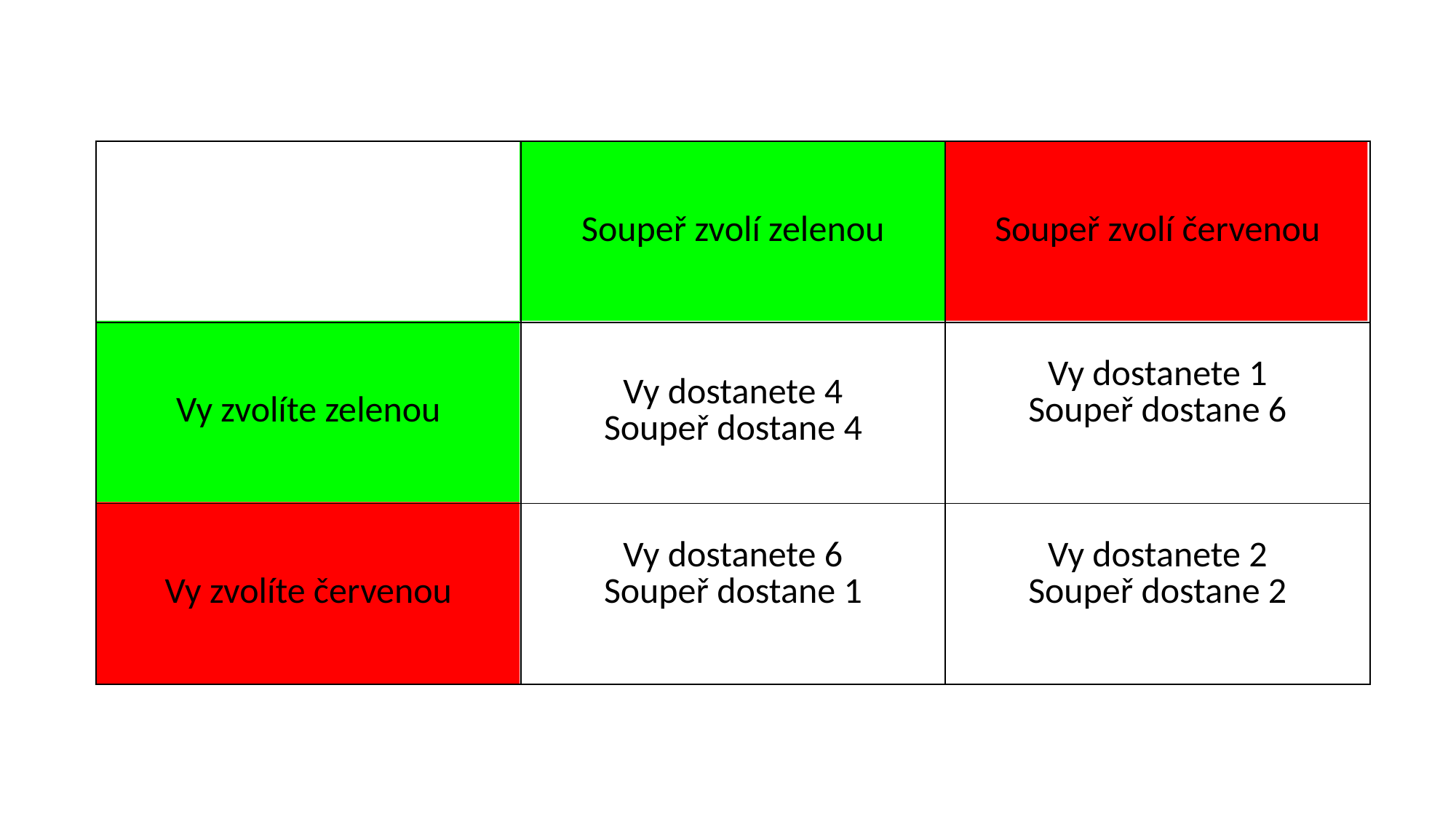

|  | Soupeř zvolí zelenou | Soupeř zvolí červenou |
| --- | --- | --- |
| Vy zvolíte zelenou | Vy dostanete 4 Soupeř dostane 4 | Vy dostanete 1 Soupeř dostane 6 |
| Vy zvolíte červenou | Vy dostanete 6 Soupeř dostane 1 | Vy dostanete 2 Soupeř dostane 2 |